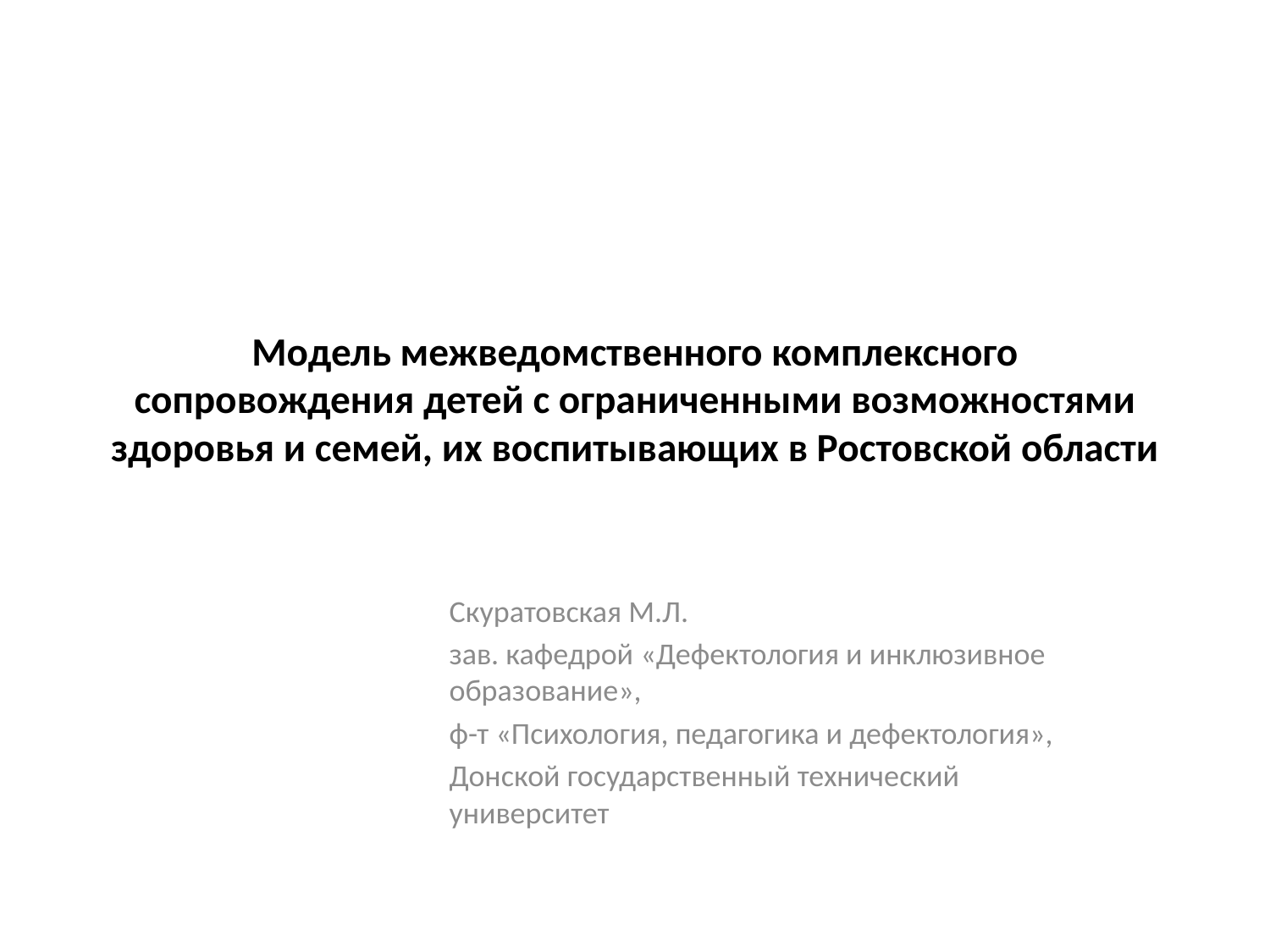

# Модель межведомственного комплексного сопровождения детей с ограниченными возможностями здоровья и семей, их воспитывающих в Ростовской области
Скуратовская М.Л.
зав. кафедрой «Дефектология и инклюзивное образование»,
ф-т «Психология, педагогика и дефектология»,
Донской государственный технический университет